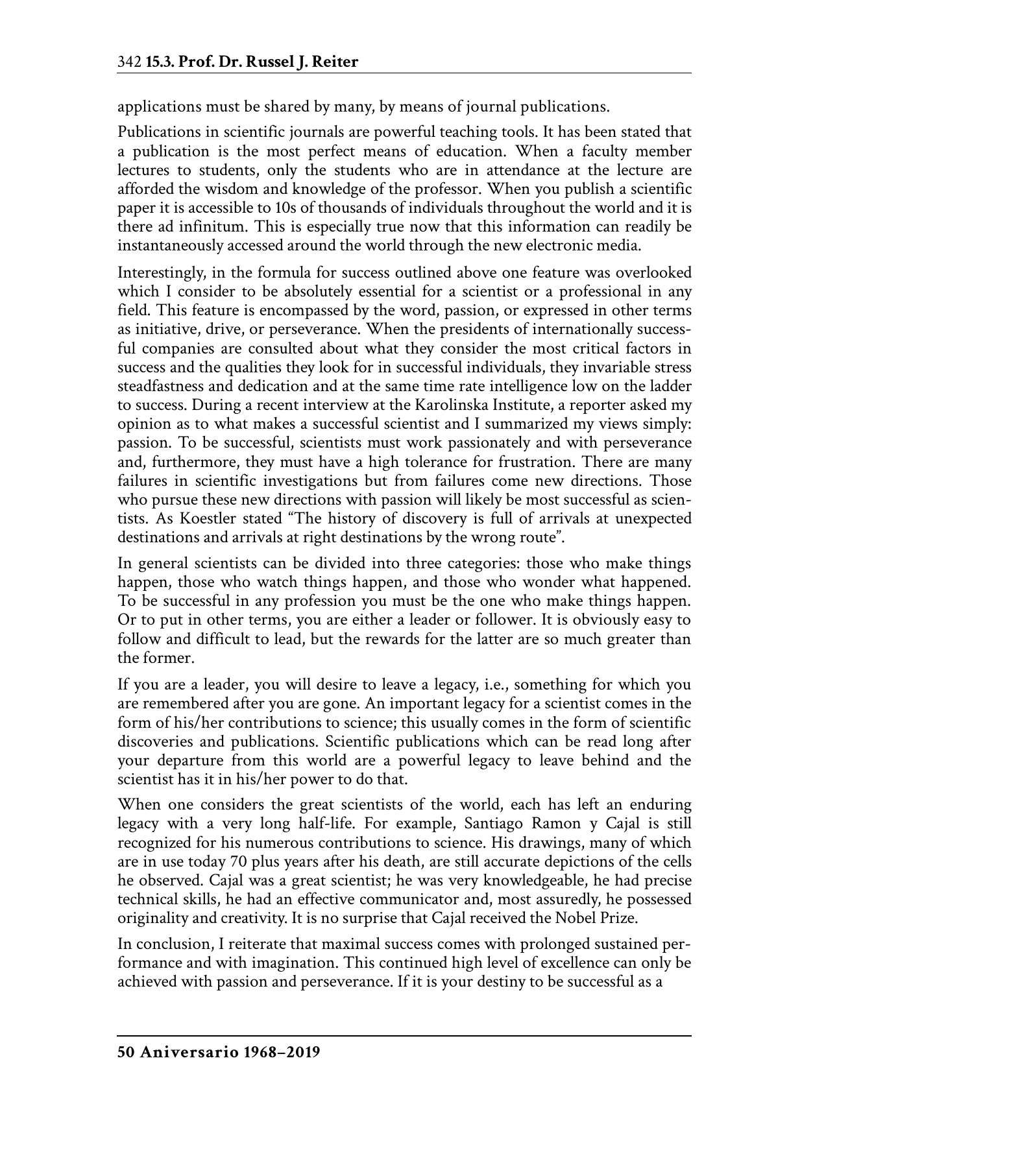

342 15.3. Prof. Dr. Russel J. Reiter
applications must be shared by many, by means of journal publications.
Publications in scientific journals are powerful teaching tools. It has been stated that a publication is the most perfect means of education. When a faculty member lectures to students, only the students who are in attendance at the lecture are afforded the wisdom and knowledge of the professor. When you publish a scientific paper it is accessible to 10s of thousands of individuals throughout the world and it is there ad infinitum. This is especially true now that this information can readily be instantaneously accessed around the world through the new electronic media.
Interestingly, in the formula for success outlined above one feature was overlooked which I consider to be absolutely essential for a scientist or a professional in any field. This feature is encompassed by the word, passion, or expressed in other terms as initiative, drive, or perseverance. When the presidents of internationally success-ful companies are consulted about what they consider the most critical factors in success and the qualities they look for in successful individuals, they invariable stress steadfastness and dedication and at the same time rate intelligence low on the ladder to success. During a recent interview at the Karolinska Institute, a reporter asked my opinion as to what makes a successful scientist and I summarized my views simply: passion. To be successful, scientists must work passionately and with perseverance and, furthermore, they must have a high tolerance for frustration. There are many failures in scientific investigations but from failures come new directions. Those who pursue these new directions with passion will likely be most successful as scien-tists. As Koestler stated “The history of discovery is full of arrivals at unexpected destinations and arrivals at right destinations by the wrong route”.
In general scientists can be divided into three categories: those who make things happen, those who watch things happen, and those who wonder what happened. To be successful in any profession you must be the one who make things happen. Or to put in other terms, you are either a leader or follower. It is obviously easy to follow and difficult to lead, but the rewards for the latter are so much greater than the former.
If you are a leader, you will desire to leave a legacy, i.e., something for which you are remembered after you are gone. An important legacy for a scientist comes in the form of his/her contributions to science; this usually comes in the form of scientific discoveries and publications. Scientific publications which can be read long after your departure from this world are a powerful legacy to leave behind and the scientist has it in his/her power to do that.
When one considers the great scientists of the world, each has left an enduring legacy with a very long half-life. For example, Santiago Ramon y Cajal is still recognized for his numerous contributions to science. His drawings, many of which are in use today 70 plus years after his death, are still accurate depictions of the cells he observed. Cajal was a great scientist; he was very knowledgeable, he had precise technical skills, he had an effective communicator and, most assuredly, he possessed originality and creativity. It is no surprise that Cajal received the Nobel Prize.
In conclusion, I reiterate that maximal success comes with prolonged sustained per-formance and with imagination. This continued high level of excellence can only be achieved with passion and perseverance. If it is your destiny to be successful as a
50 Aniversario 1968–2019